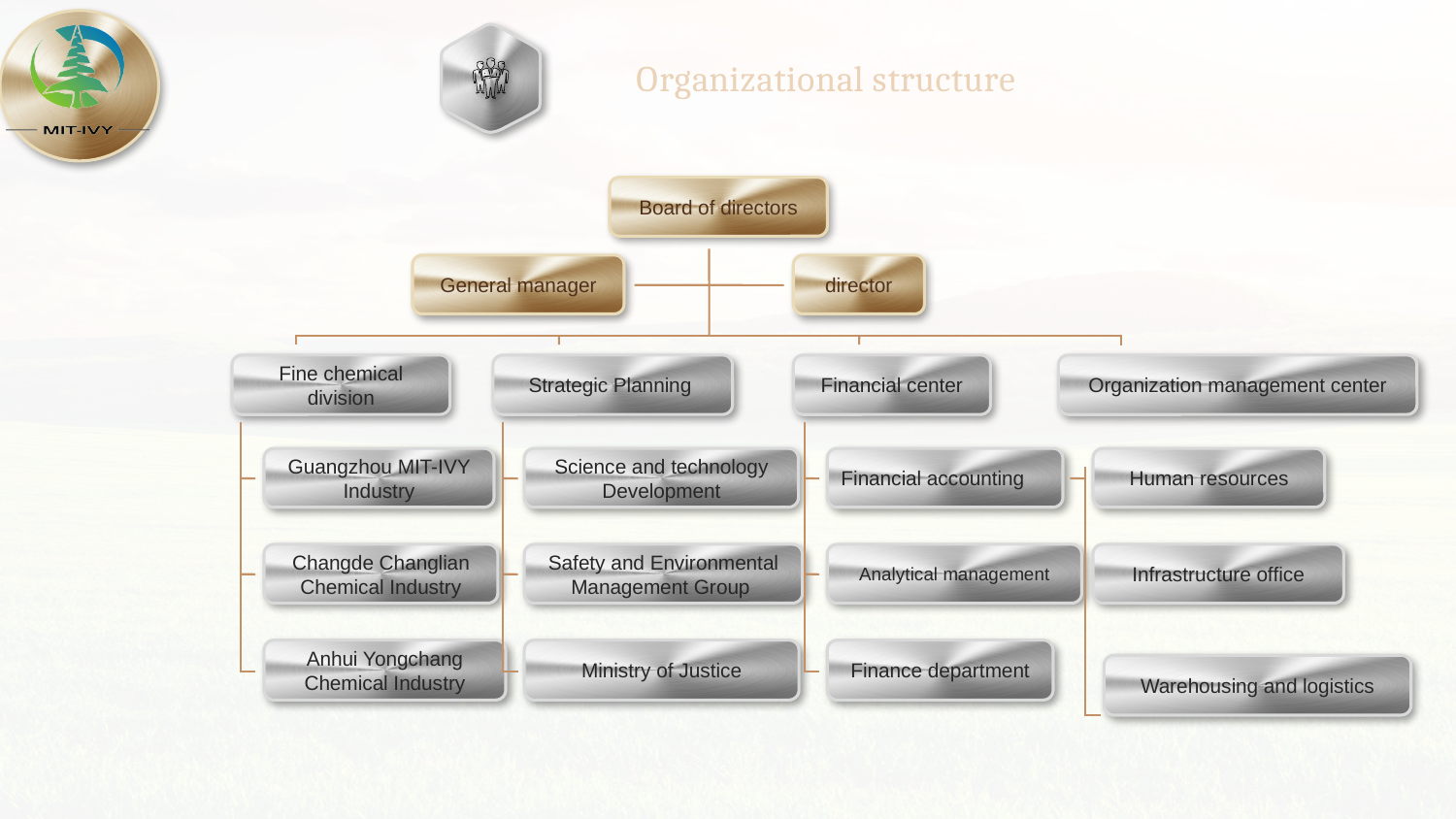

Organizational structure
Board of directors

General manager
director

Fine chemical division
Strategic Planning
Financial center
Organization management center

Guangzhou MIT-IVY Industry
Science and technology Development
Financial accounting
Human resources

Changde Changlian Chemical Industry
Safety and Environmental Management Group
Analytical management
Infrastructure office

Anhui Yongchang Chemical Industry
Ministry of Justice
Finance department
Warehousing and logistics